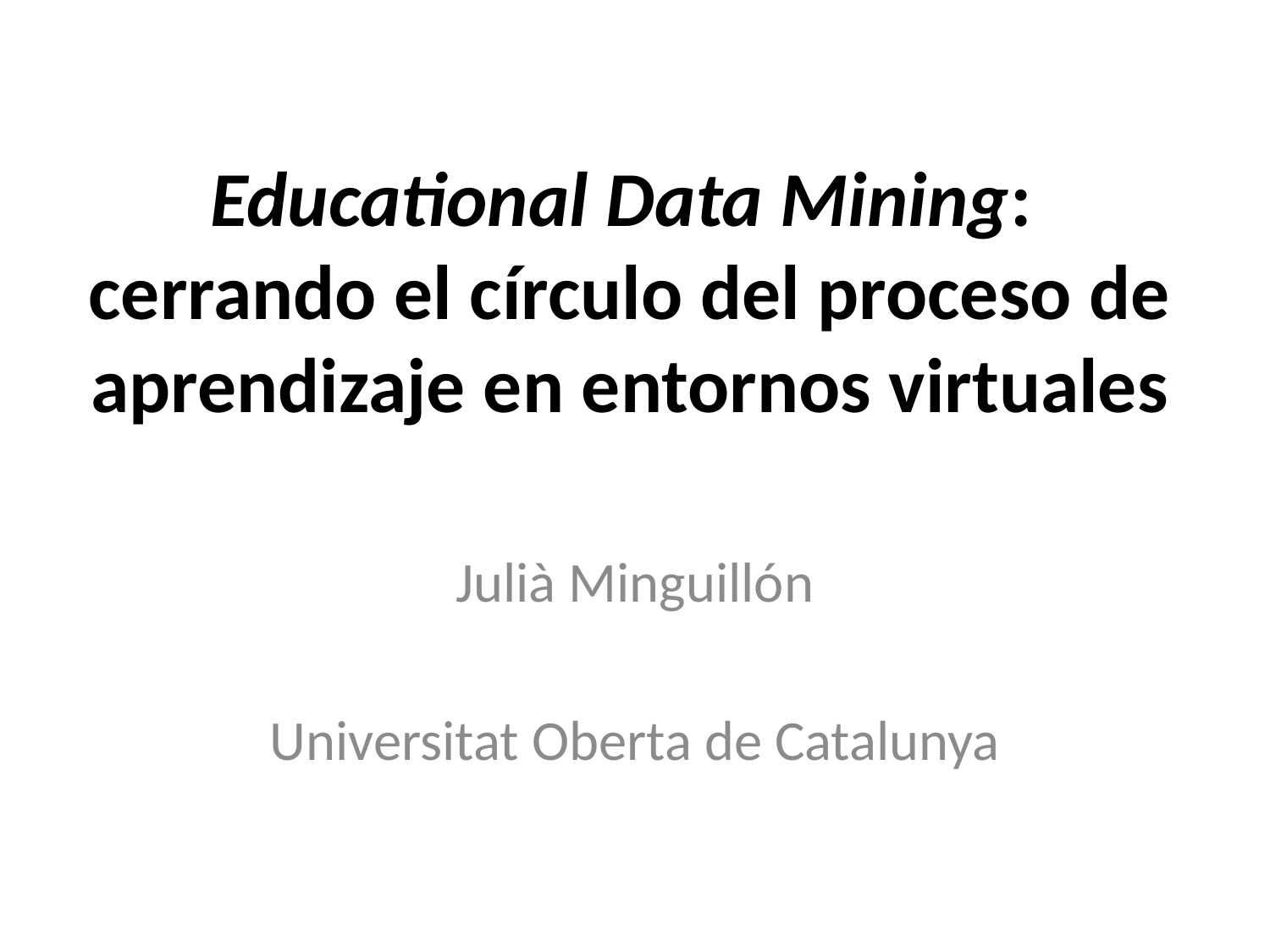

# Educational Data Mining: cerrando el círculo del proceso de aprendizaje en entornos virtuales
Julià Minguillón

Universitat Oberta de Catalunya